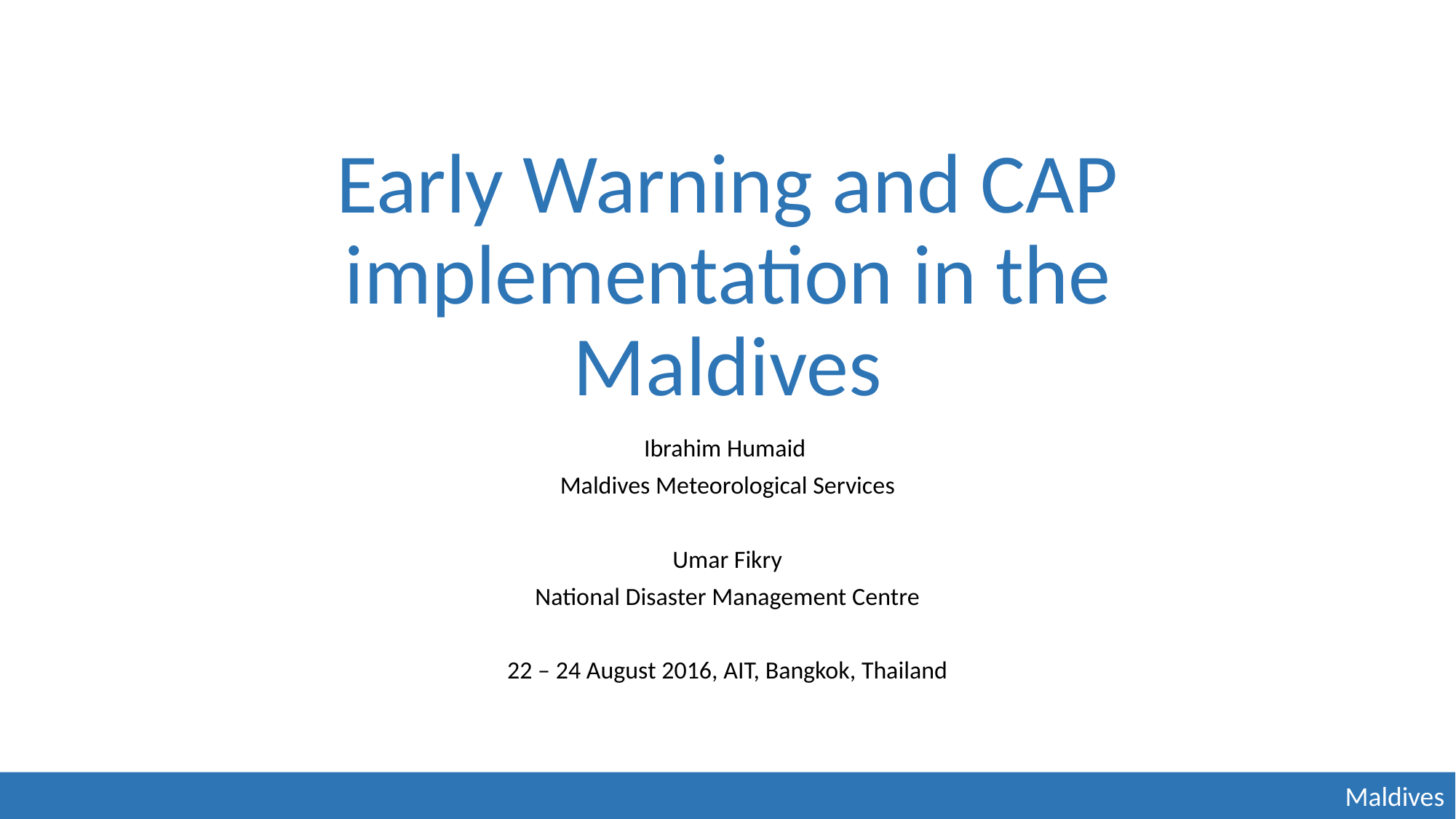

# Early Warning and CAP implementation in the Maldives
Ibrahim Humaid
Maldives Meteorological Services

Umar Fikry
National Disaster Management Centre

22 – 24 August 2016, AIT, Bangkok, Thailand